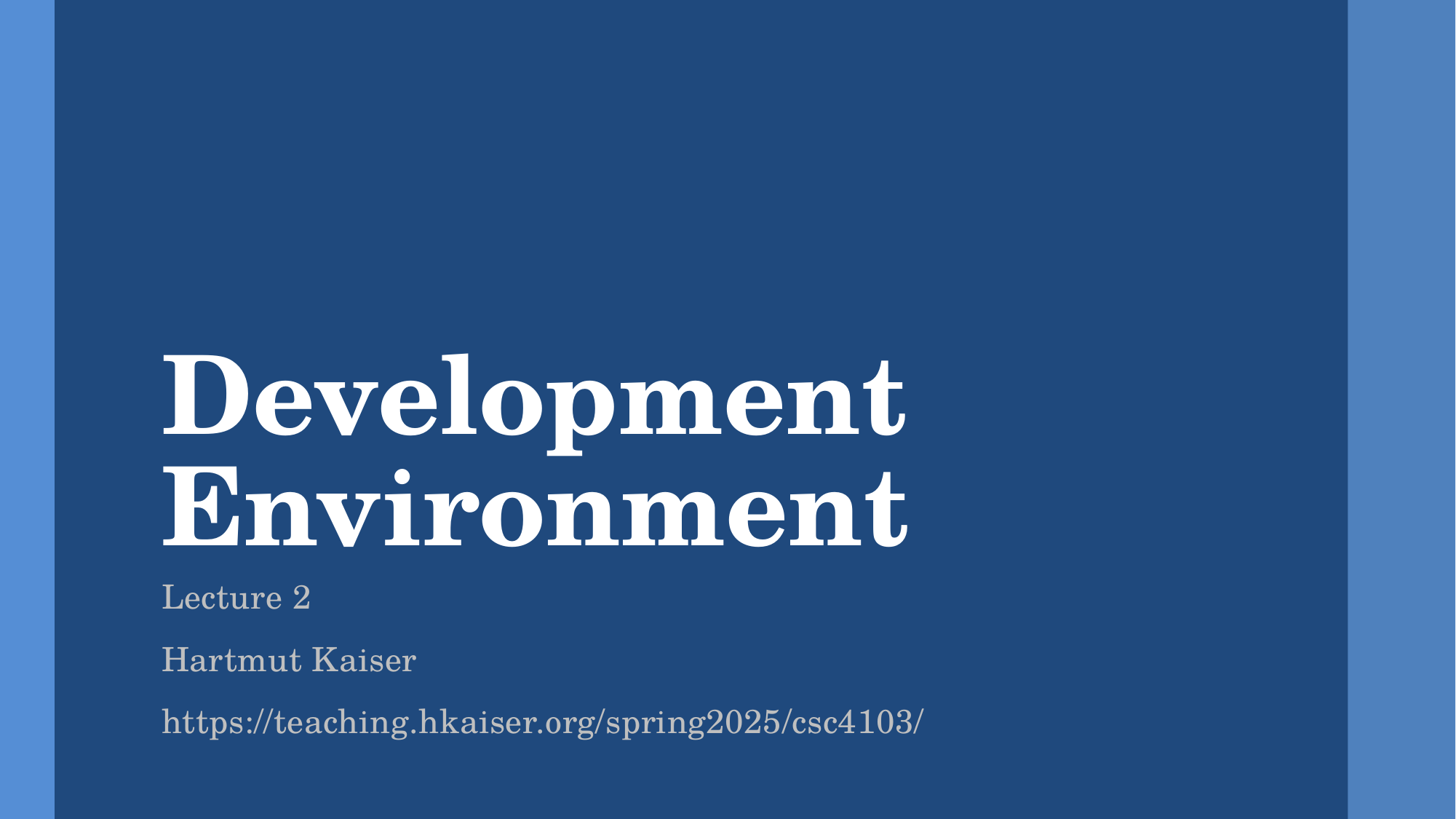

# Development Environment
Lecture 2
Hartmut Kaiser
https://teaching.hkaiser.org/spring2025/csc4103/